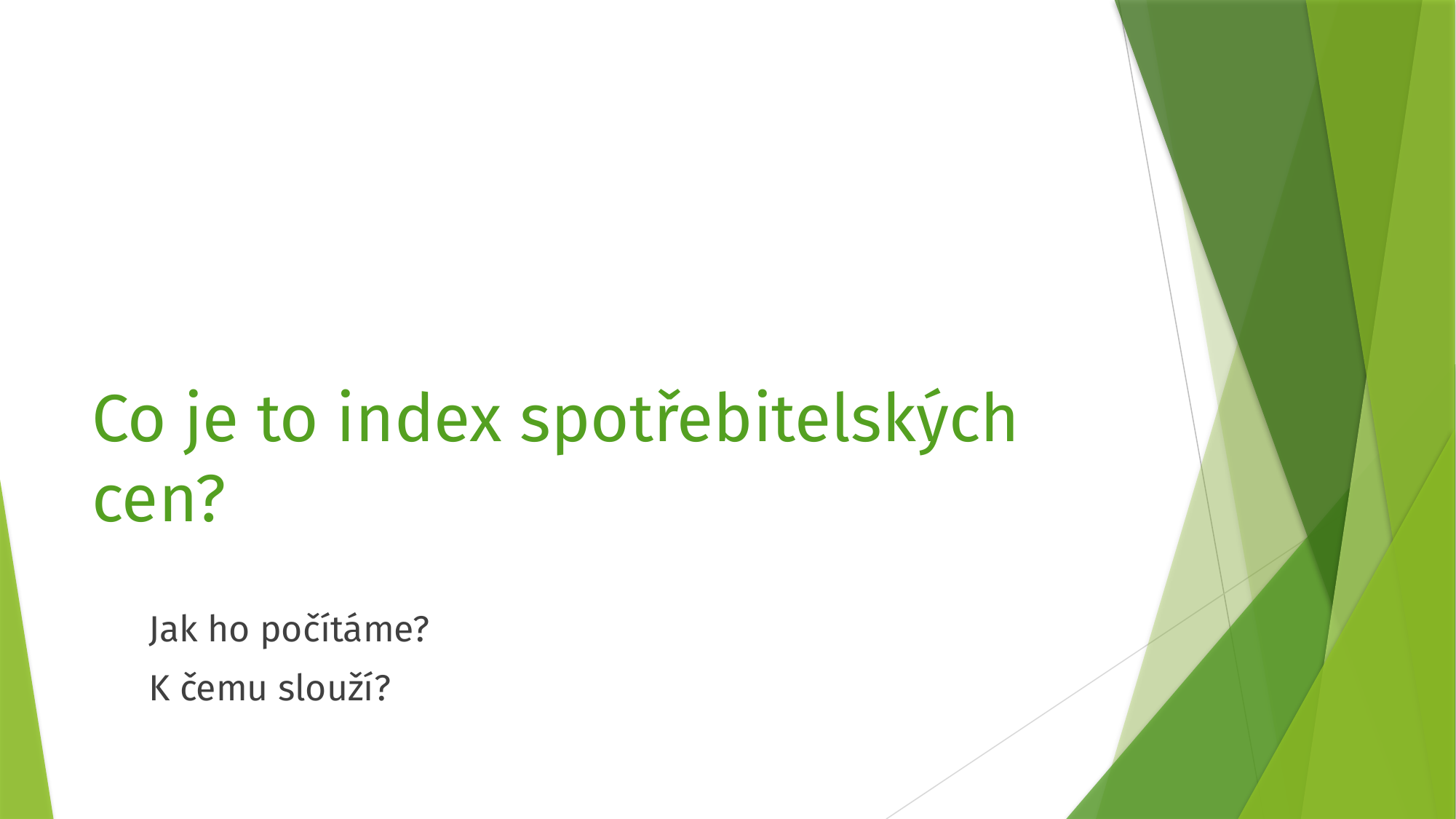

# Co je to index spotřebitelských cen?
Jak ho počítáme?
K čemu slouží?